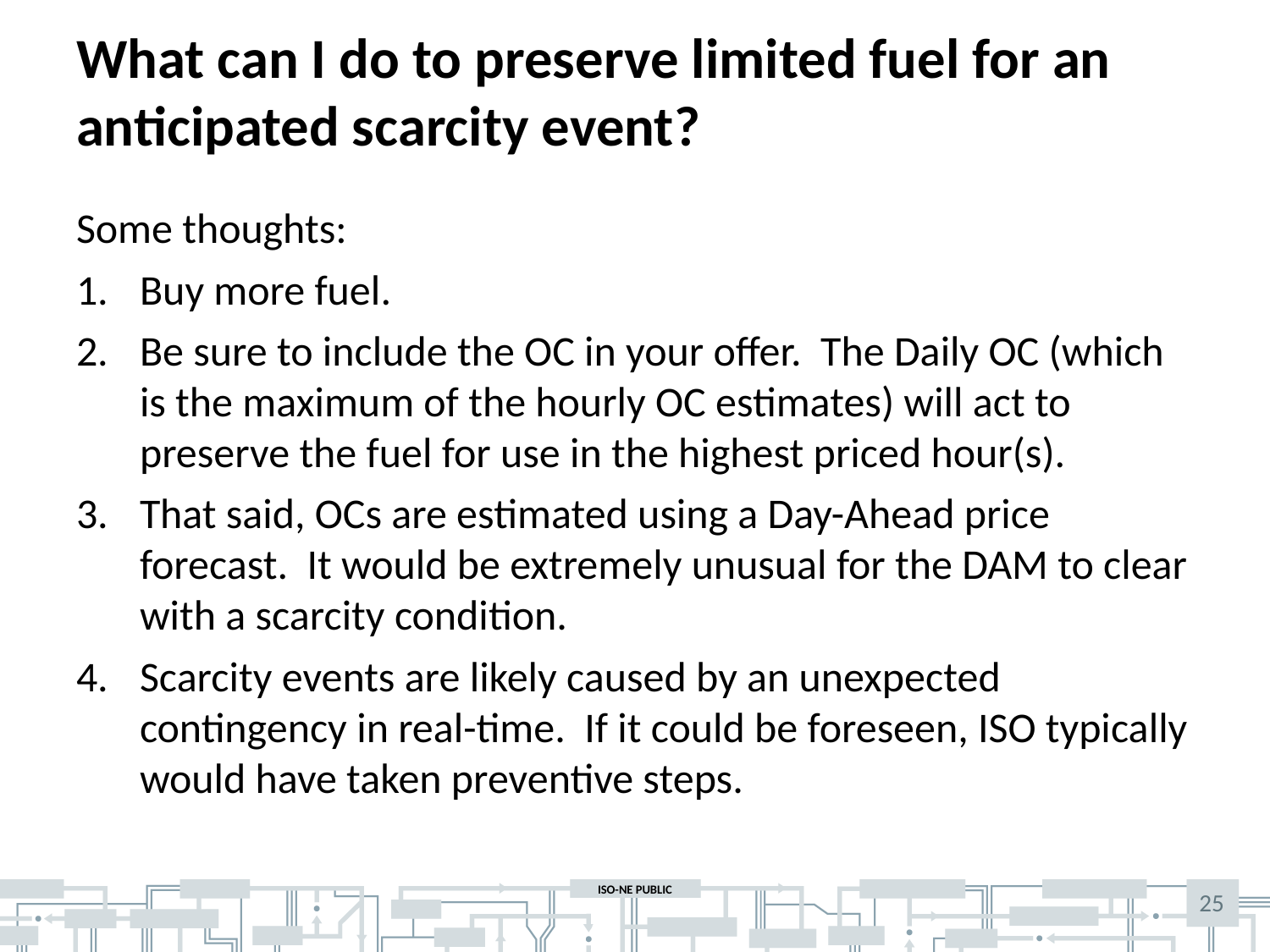

# What can I do to preserve limited fuel for an anticipated scarcity event?
Some thoughts:
Buy more fuel.
Be sure to include the OC in your offer.  The Daily OC (which is the maximum of the hourly OC estimates) will act to preserve the fuel for use in the highest priced hour(s).
That said, OCs are estimated using a Day-Ahead price forecast.  It would be extremely unusual for the DAM to clear with a scarcity condition.
Scarcity events are likely caused by an unexpected contingency in real-time.  If it could be foreseen, ISO typically would have taken preventive steps.
25